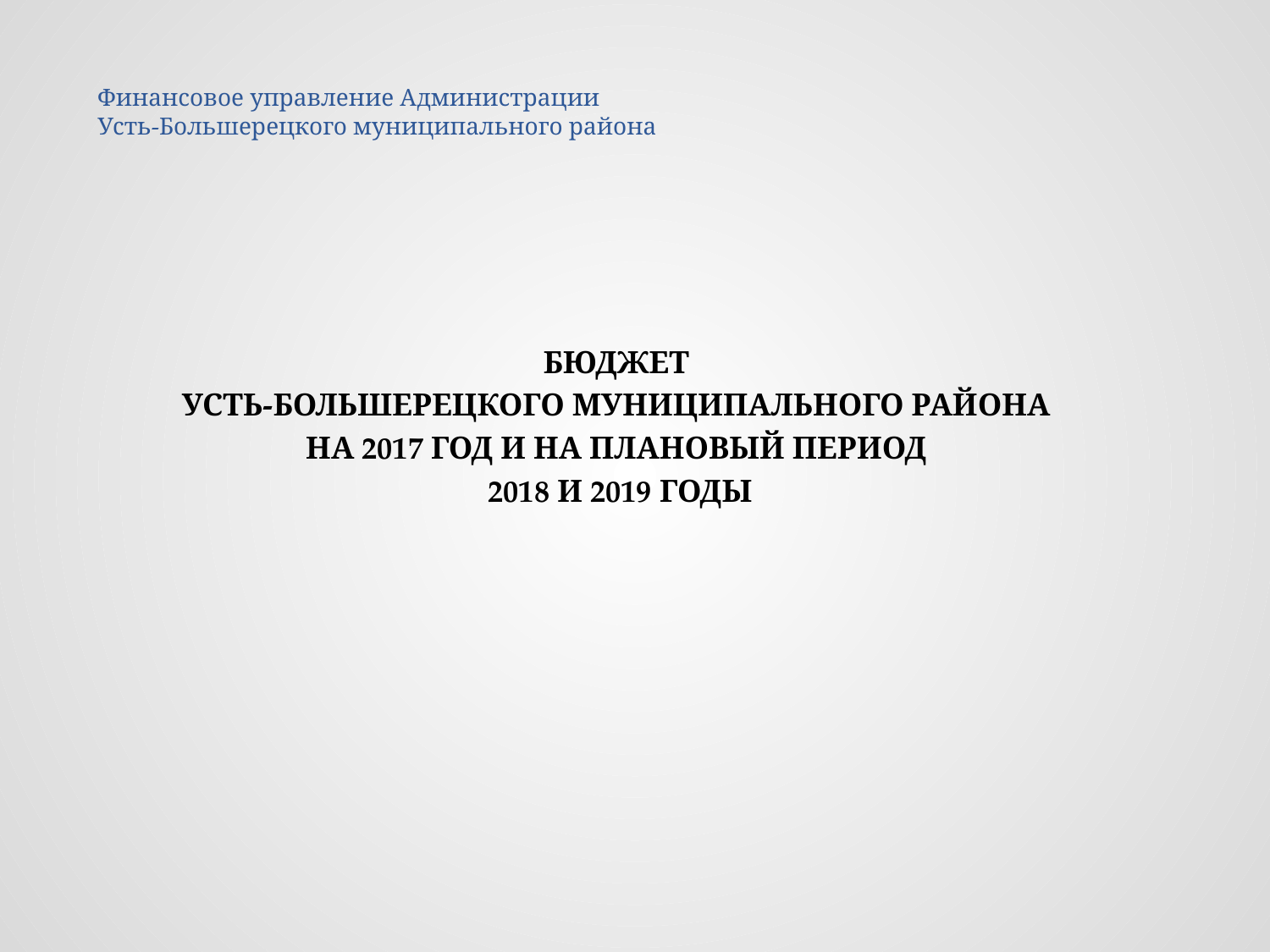

# Финансовое управление Администрации Усть-Большерецкого муниципального района
БЮДЖЕТ
УСТЬ-БОЛЬШЕРЕЦКОГО МУНИЦИПАЛЬНОГО РАЙОНА
НА 2017 ГОД И НА ПЛАНОВЫЙ ПЕРИОД
2018 И 2019 ГОДЫ